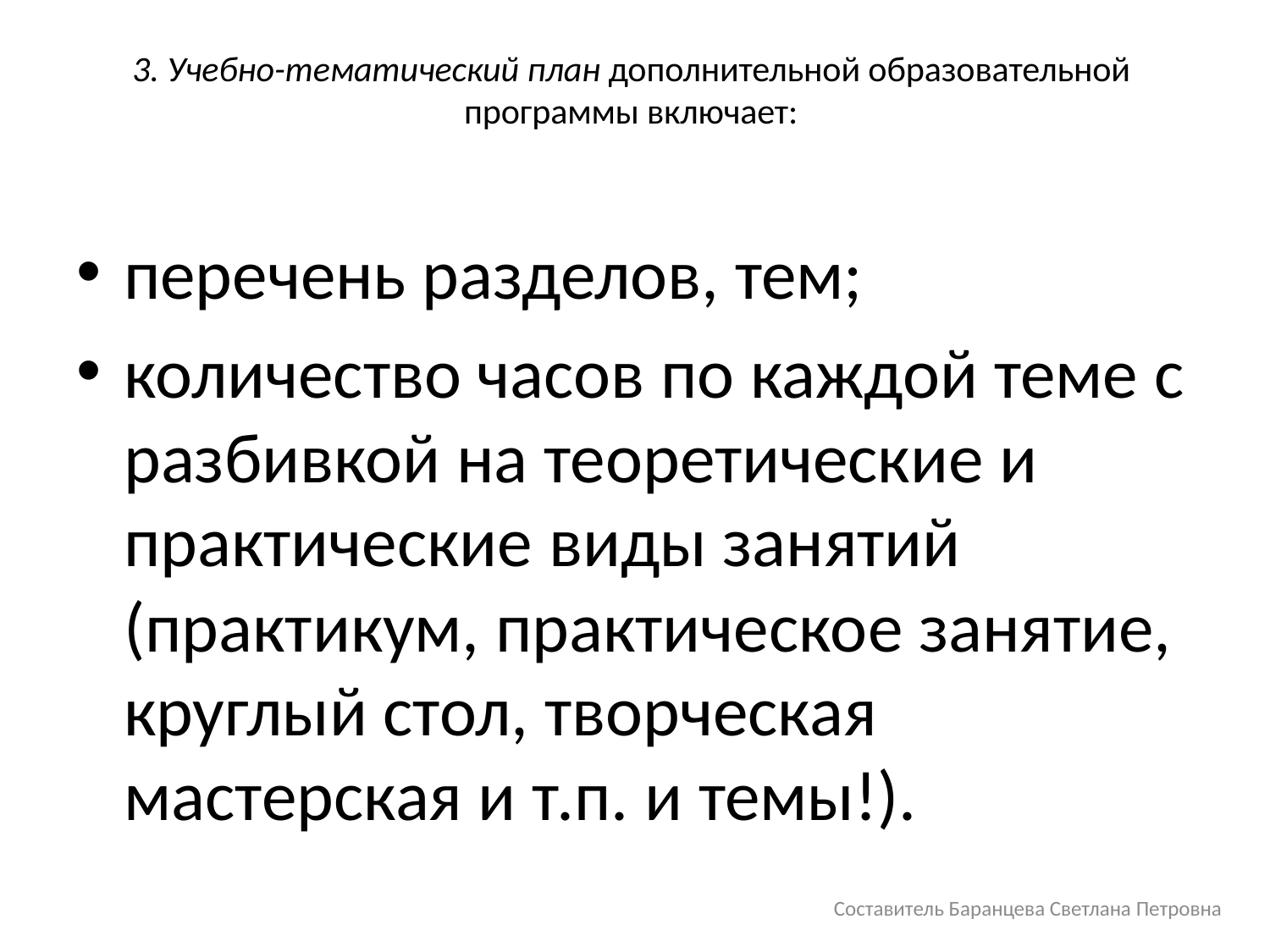

# 3. Учебно-тематический план дополнительной образовательной программы включает:
перечень разделов, тем;
количество часов по каждой теме с разбивкой на теоретические и практические виды занятий (практикум, практическое занятие, круглый стол, творческая мастерская и т.п. и темы!).

Составитель Баранцева Светлана Петровна